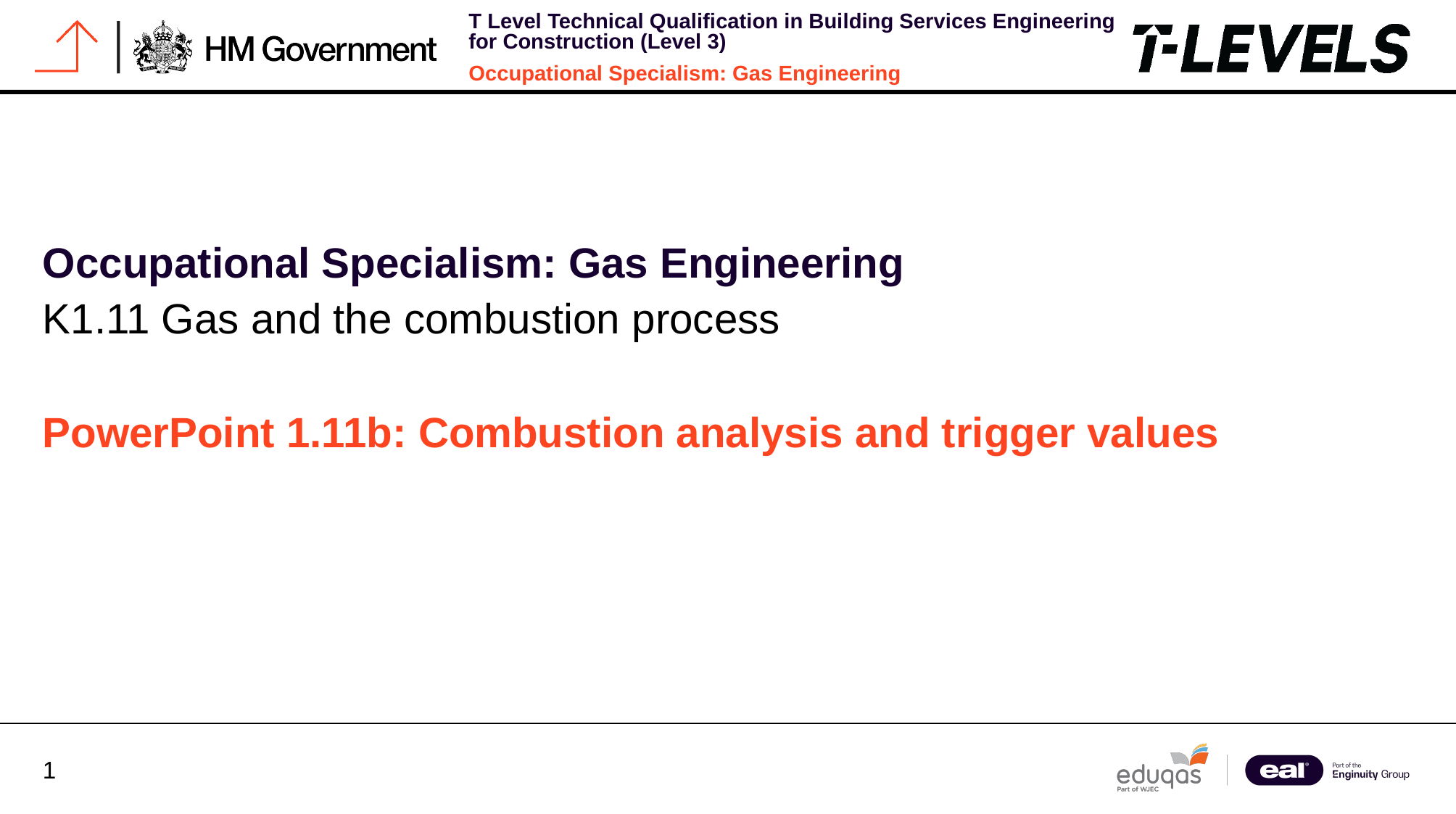

Occupational Specialism: Gas Engineering
K1.11 Gas and the combustion process

PowerPoint 1.11b: Combustion analysis and trigger values